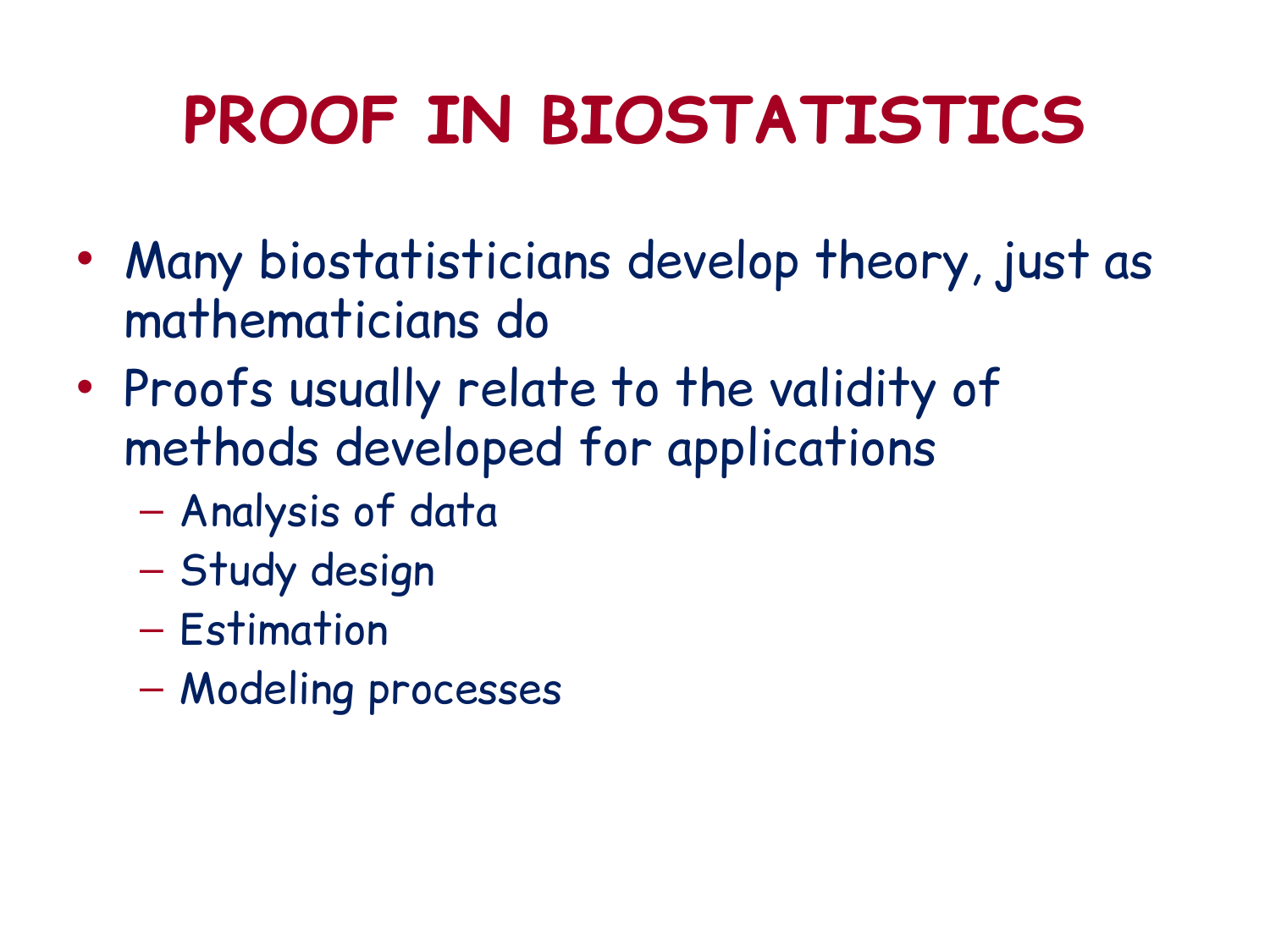

# PROOF IN BIOSTATISTICS
Many biostatisticians develop theory, just as mathematicians do
Proofs usually relate to the validity of methods developed for applications
Analysis of data
Study design
Estimation
Modeling processes